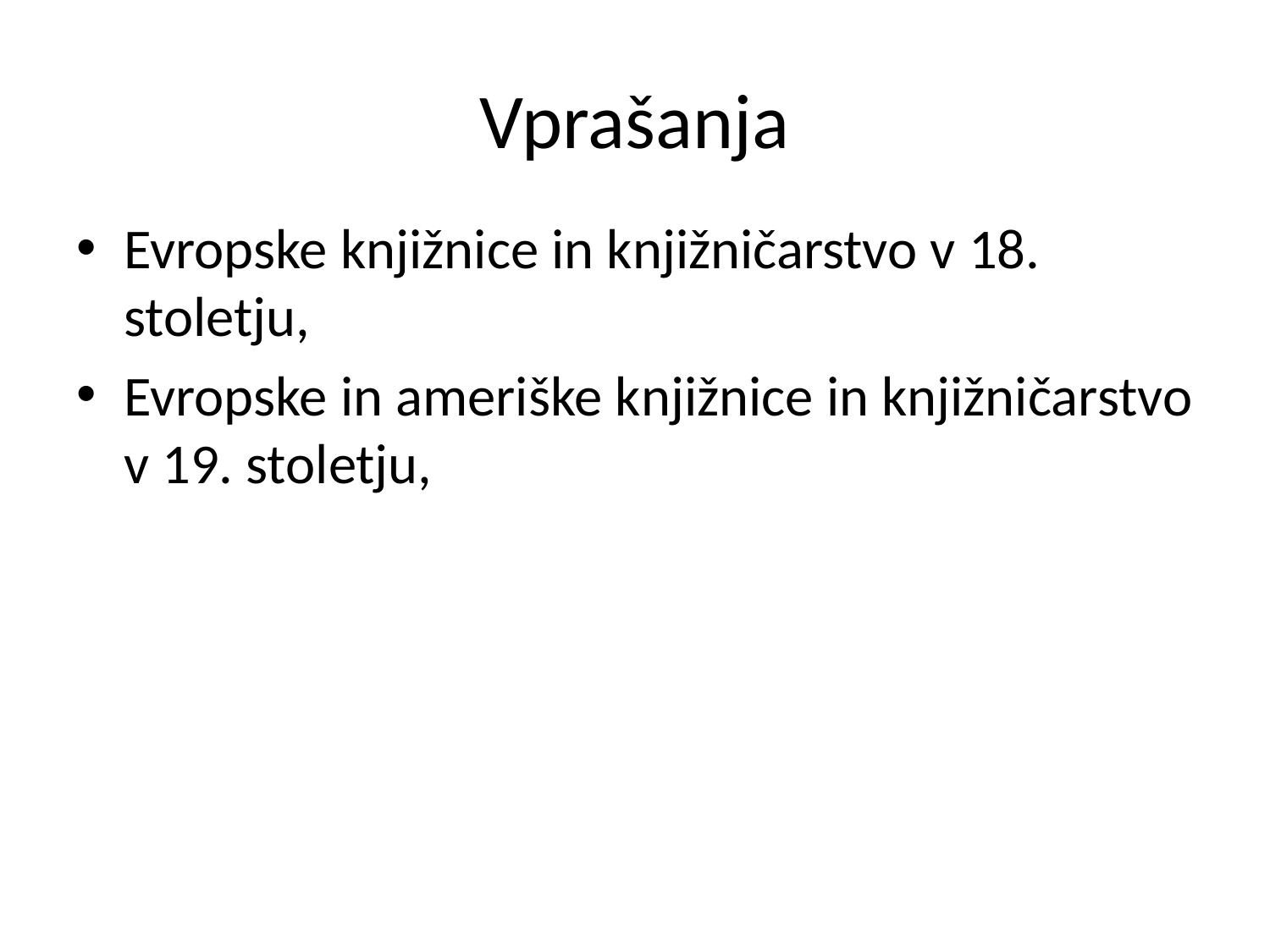

# Vprašanja
Evropske knjižnice in knjižničarstvo v 18. stoletju,
Evropske in ameriške knjižnice in knjižničarstvo v 19. stoletju,